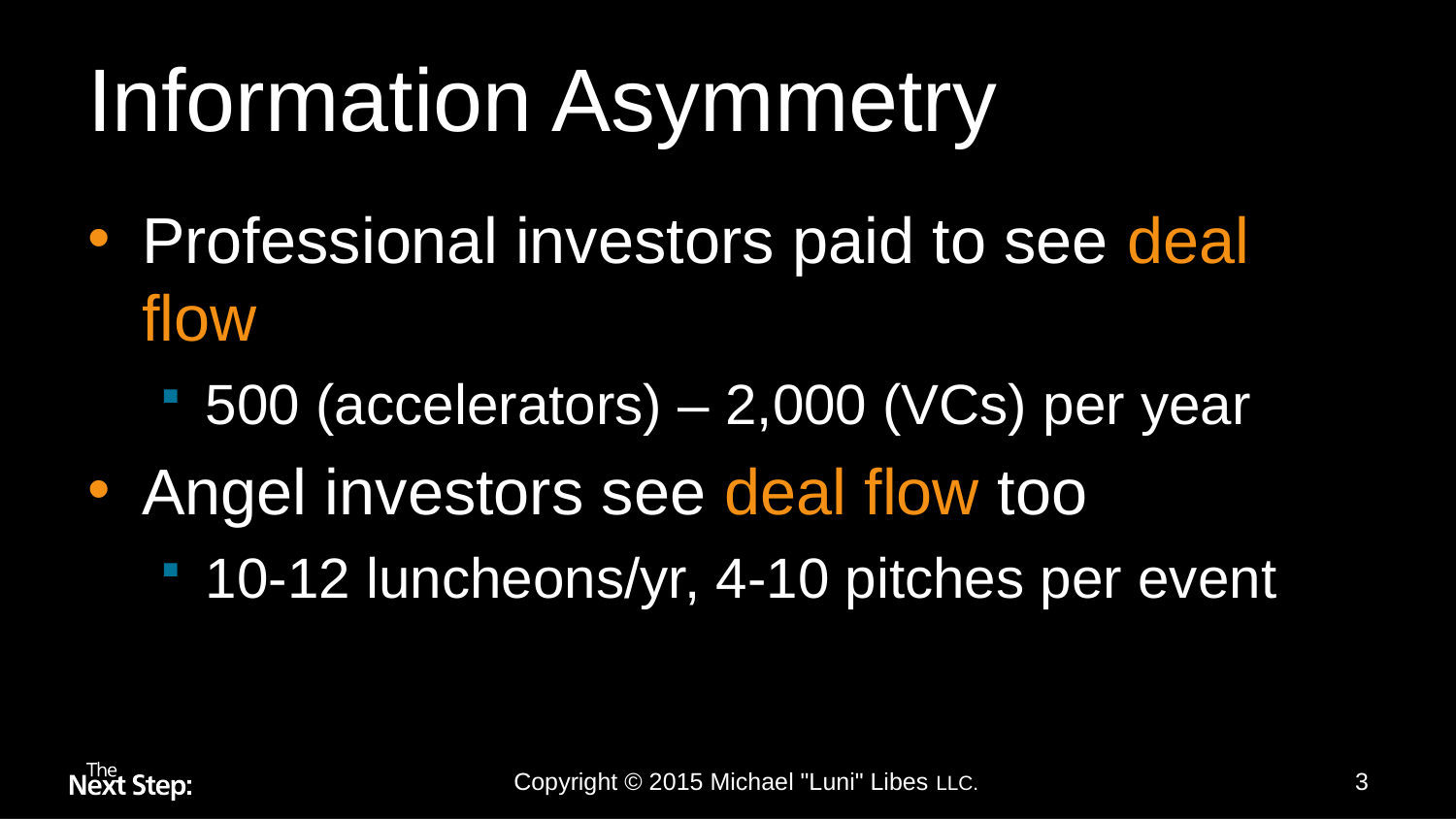

# Information Asymmetry
Professional investors paid to see deal flow
500 (accelerators) – 2,000 (VCs) per year
Angel investors see deal flow too
10-12 luncheons/yr, 4-10 pitches per event

Copyright © 2015 Michael "Luni" Libes LLC.
3